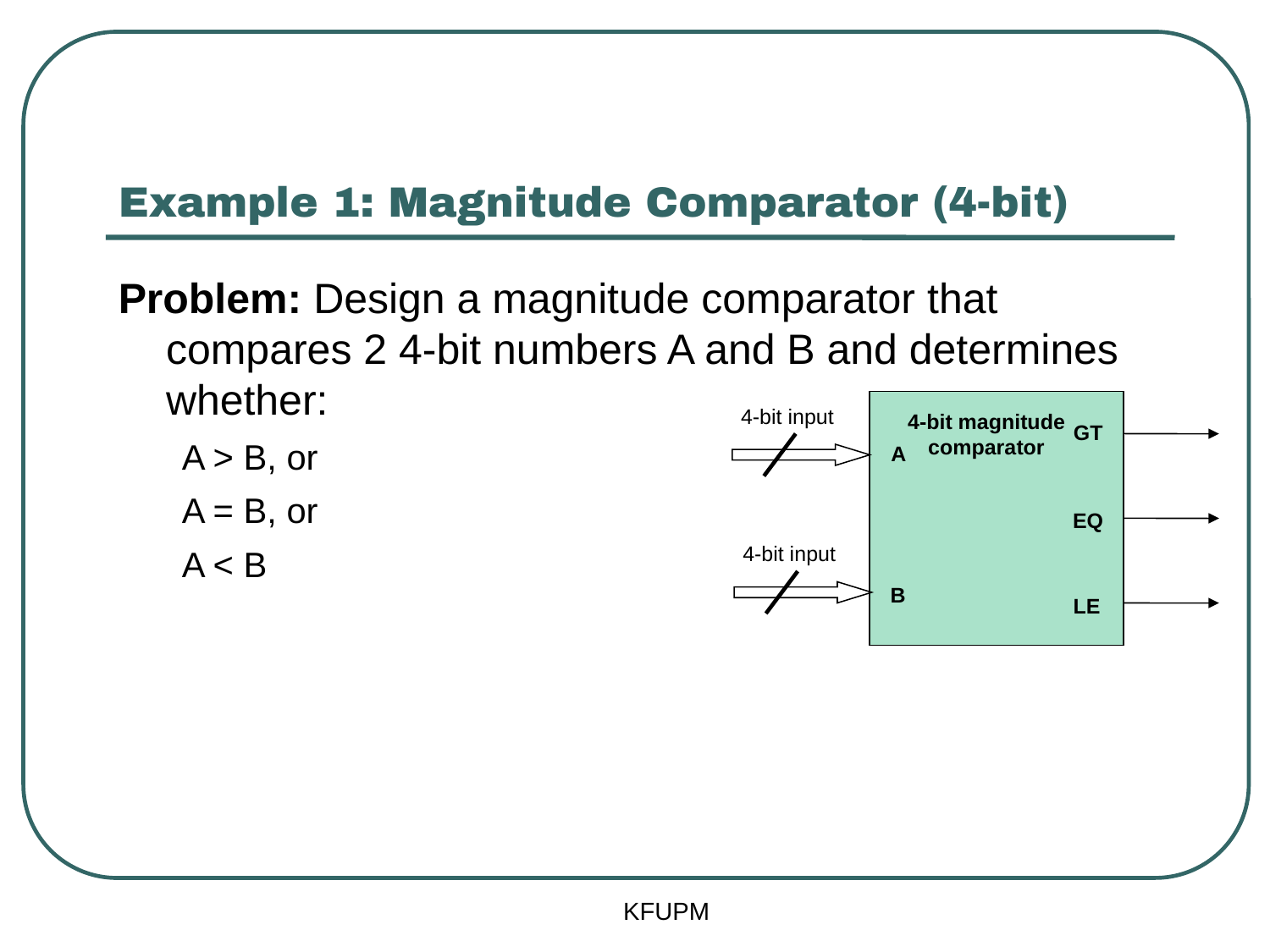

# Example 1: Magnitude Comparator (4-bit)
Problem: Design a magnitude comparator that compares 2 4-bit numbers A and B and determines whether:
A > B, or
A = B, or
A < B

4-bit input
4-bit magnitude
comparator
GT

A

EQ

4-bit input

B

LE

KFUPM